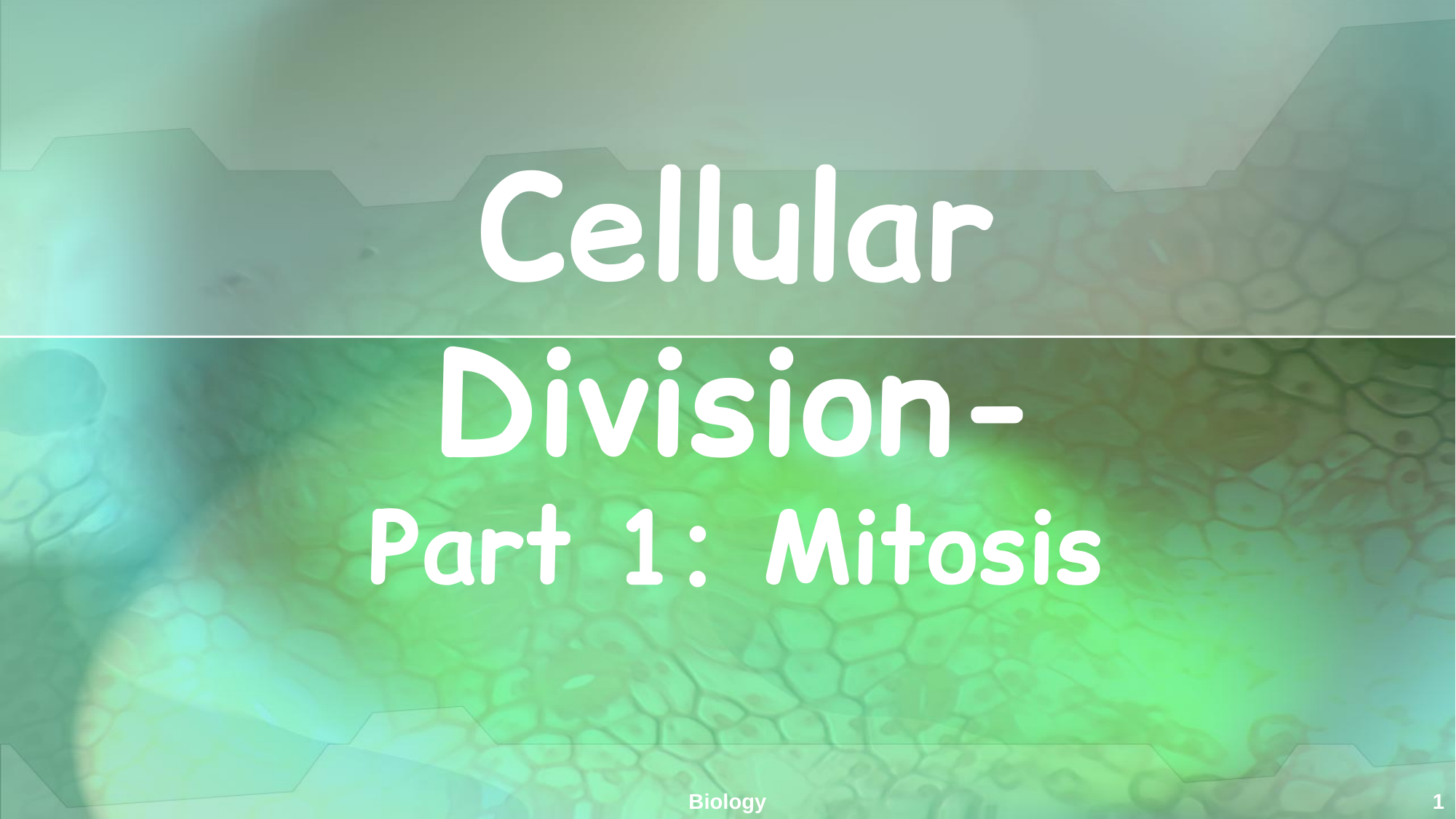

# Cellular Division- Part 1: Mitosis
Biology
1